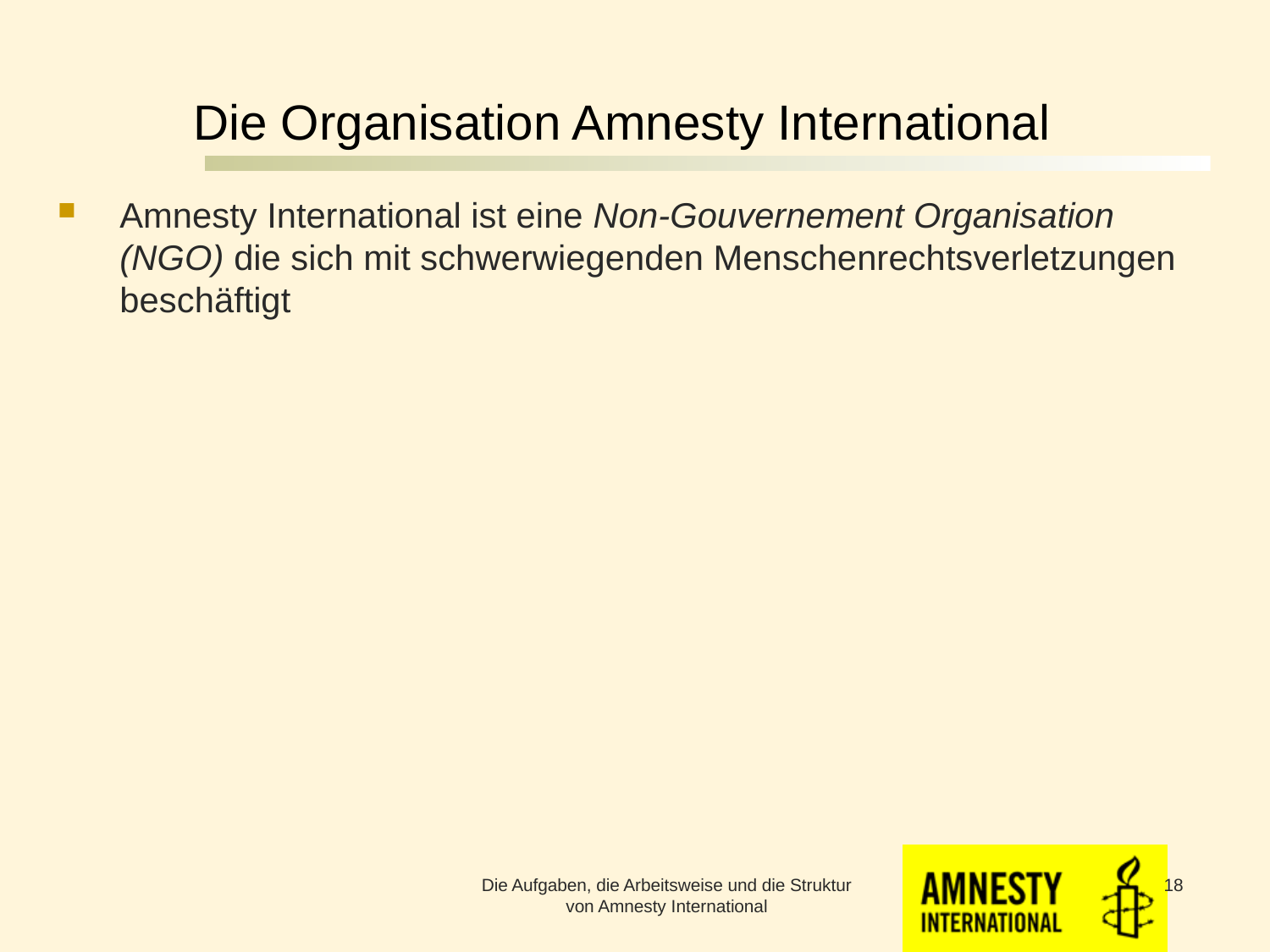

# Die Organisation Amnesty International
Amnesty International ist eine Non-Gouvernement Organisation (NGO) die sich mit schwerwiegenden Menschenrechtsverletzungen beschäftigt

Die Aufgaben, die Arbeitsweise und die Struktur von Amnesty International
18